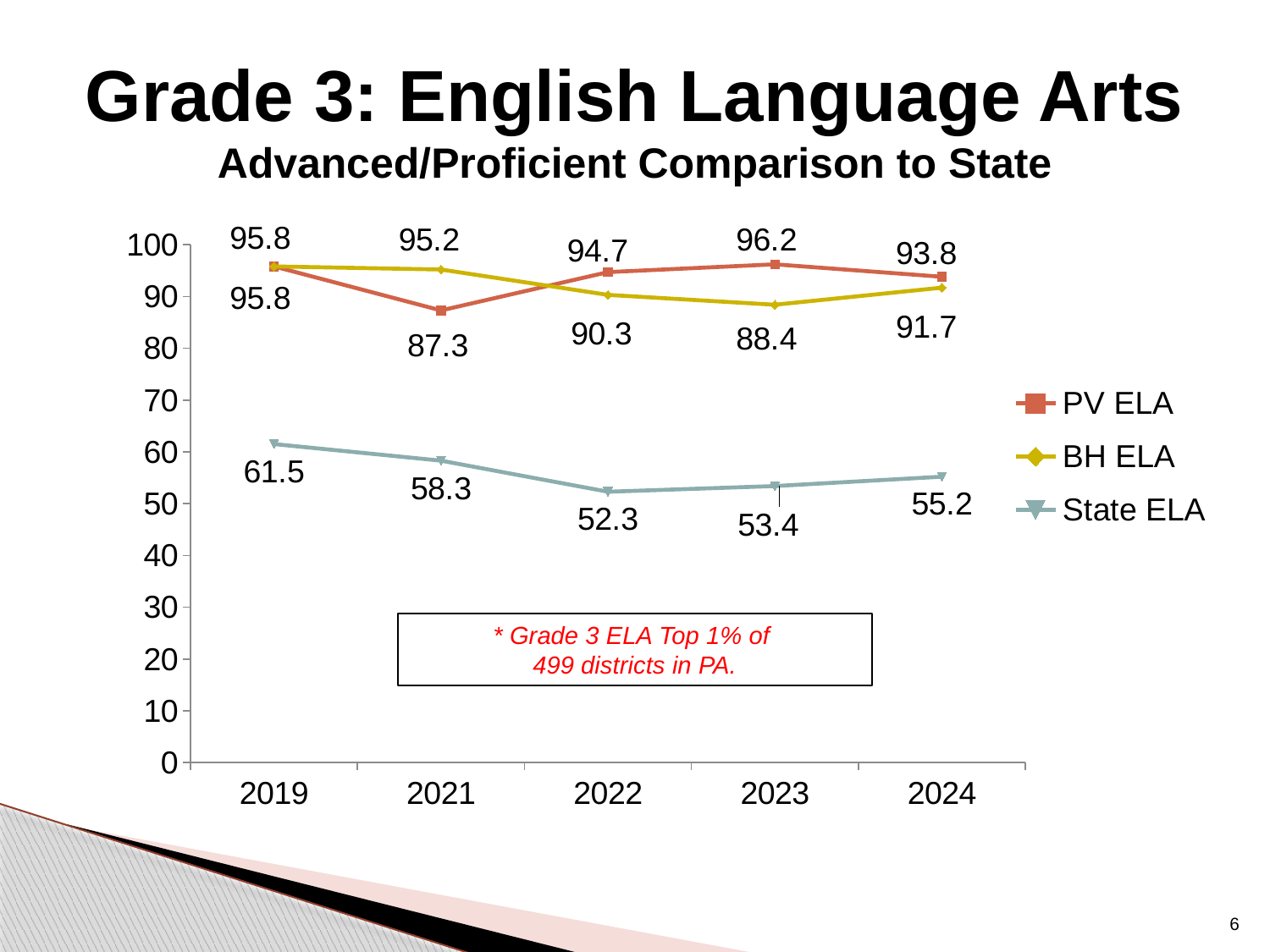

# Grade 3: English Language Arts Advanced/Proficient Comparison to State

### Chart

| Category | PV ELA | BH ELA | State ELA |
|---|---|---|---|
| 2019 | 95.8 | 95.8 | 61.5 |
| 2021 | 87.3 | 95.2 | 58.3 |
| 2022 | 94.7 | 90.3 | 52.3 |
| 2023 | 96.2 | 88.4 | 53.4 |
| 2024 | 93.8 | 91.7 | 55.2 |
* Grade 3 ELA Top 1% of
499 districts in PA.
6